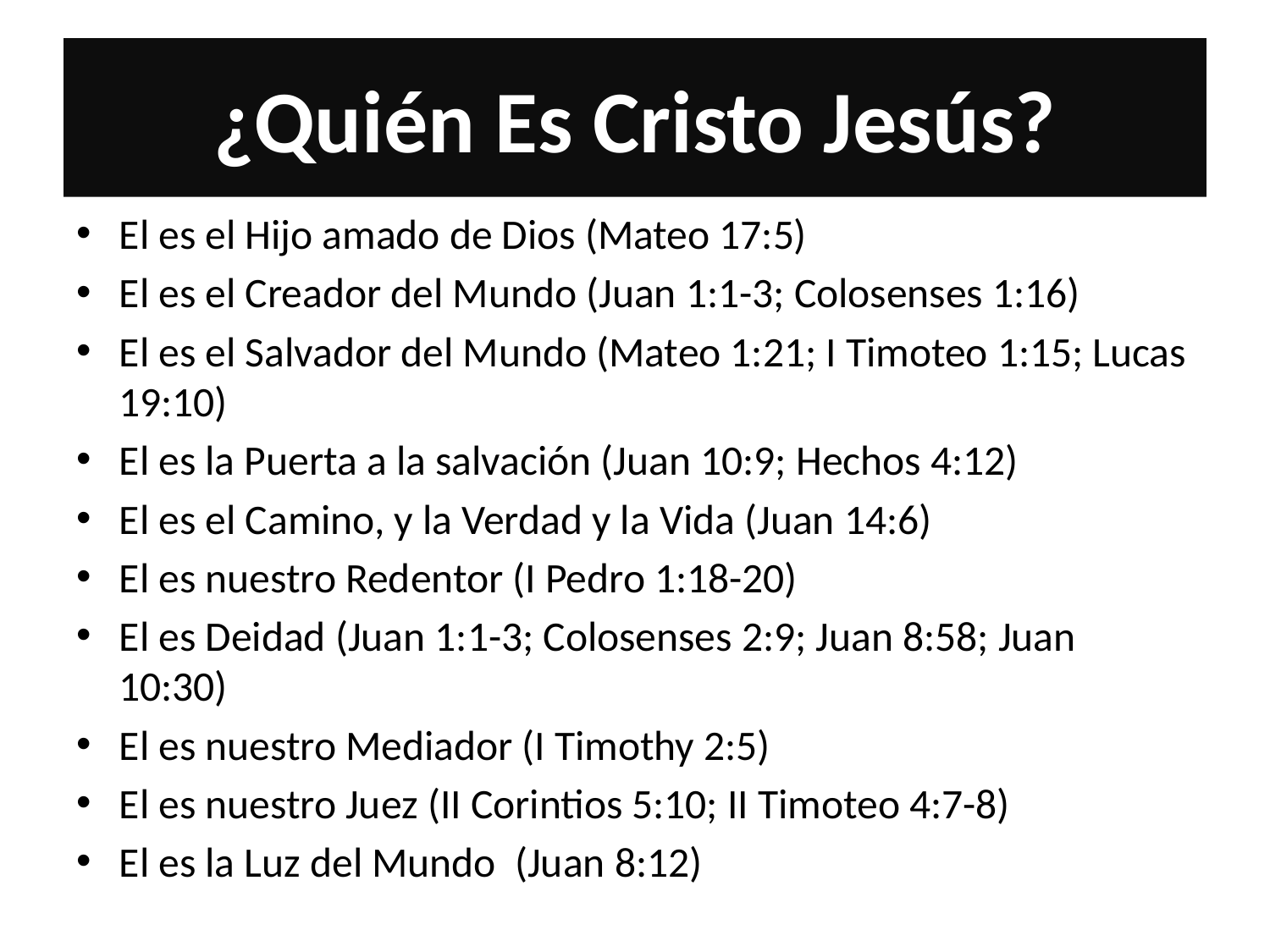

# ¿Quién Es Cristo Jesús?
El es el Hijo amado de Dios (Mateo 17:5)
El es el Creador del Mundo (Juan 1:1-3; Colosenses 1:16)
El es el Salvador del Mundo (Mateo 1:21; I Timoteo 1:15; Lucas 19:10)
El es la Puerta a la salvación (Juan 10:9; Hechos 4:12)
El es el Camino, y la Verdad y la Vida (Juan 14:6)
El es nuestro Redentor (I Pedro 1:18-20)
El es Deidad (Juan 1:1-3; Colosenses 2:9; Juan 8:58; Juan 10:30)
El es nuestro Mediador (I Timothy 2:5)
El es nuestro Juez (II Corintios 5:10; II Timoteo 4:7-8)
El es la Luz del Mundo  (Juan 8:12)